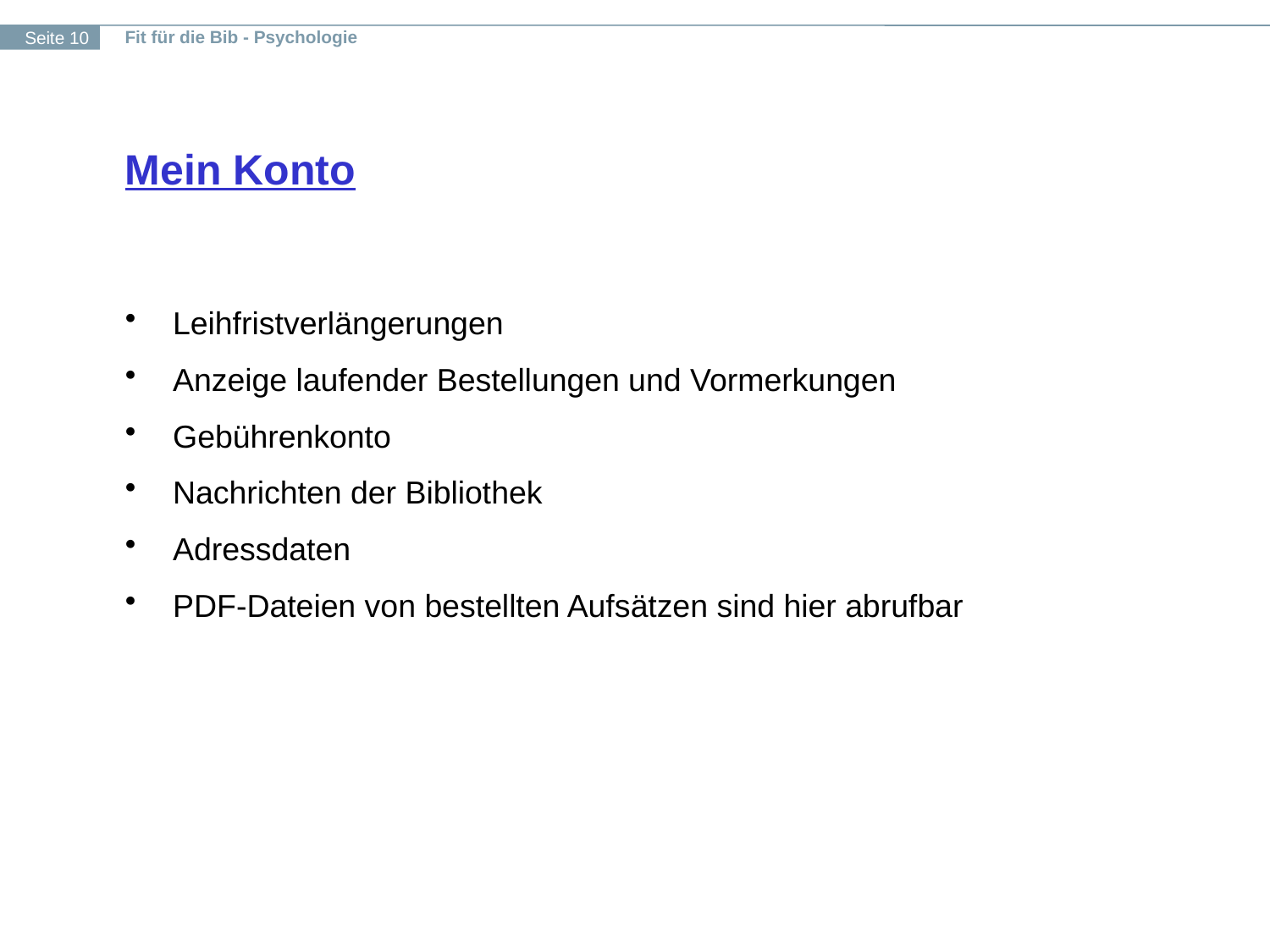

# Mein Konto

Leihfristverlängerungen
Anzeige laufender Bestellungen und Vormerkungen
Gebührenkonto
Nachrichten der Bibliothek
Adressdaten
PDF-Dateien von bestellten Aufsätzen sind hier abrufbar